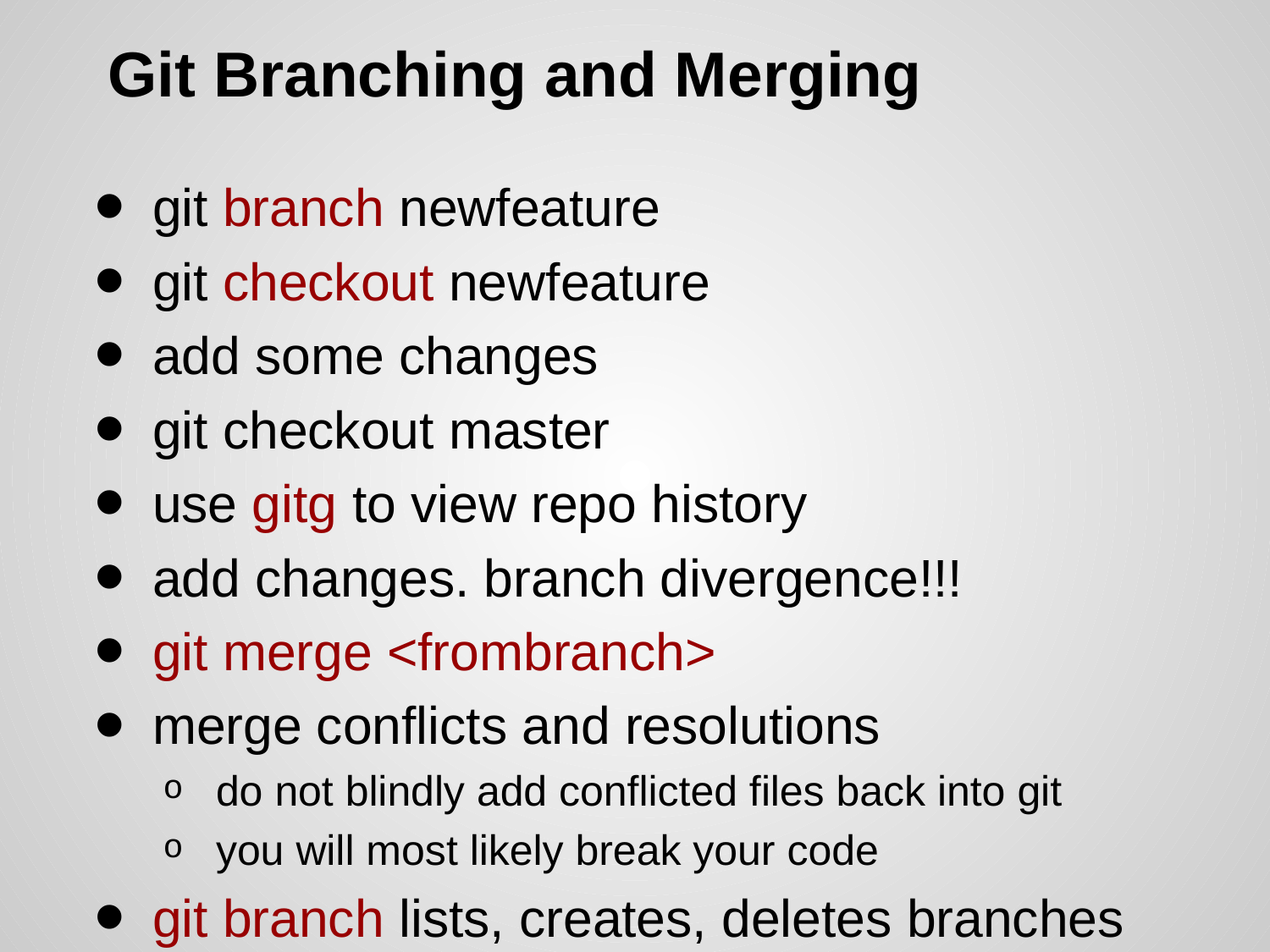

# Git Branching and Merging
git branch newfeature
git checkout newfeature
add some changes
git checkout master
use gitg to view repo history
add changes. branch divergence!!!
git merge <frombranch>
merge conflicts and resolutions
do not blindly add conflicted files back into git
you will most likely break your code
git branch lists, creates, deletes branches